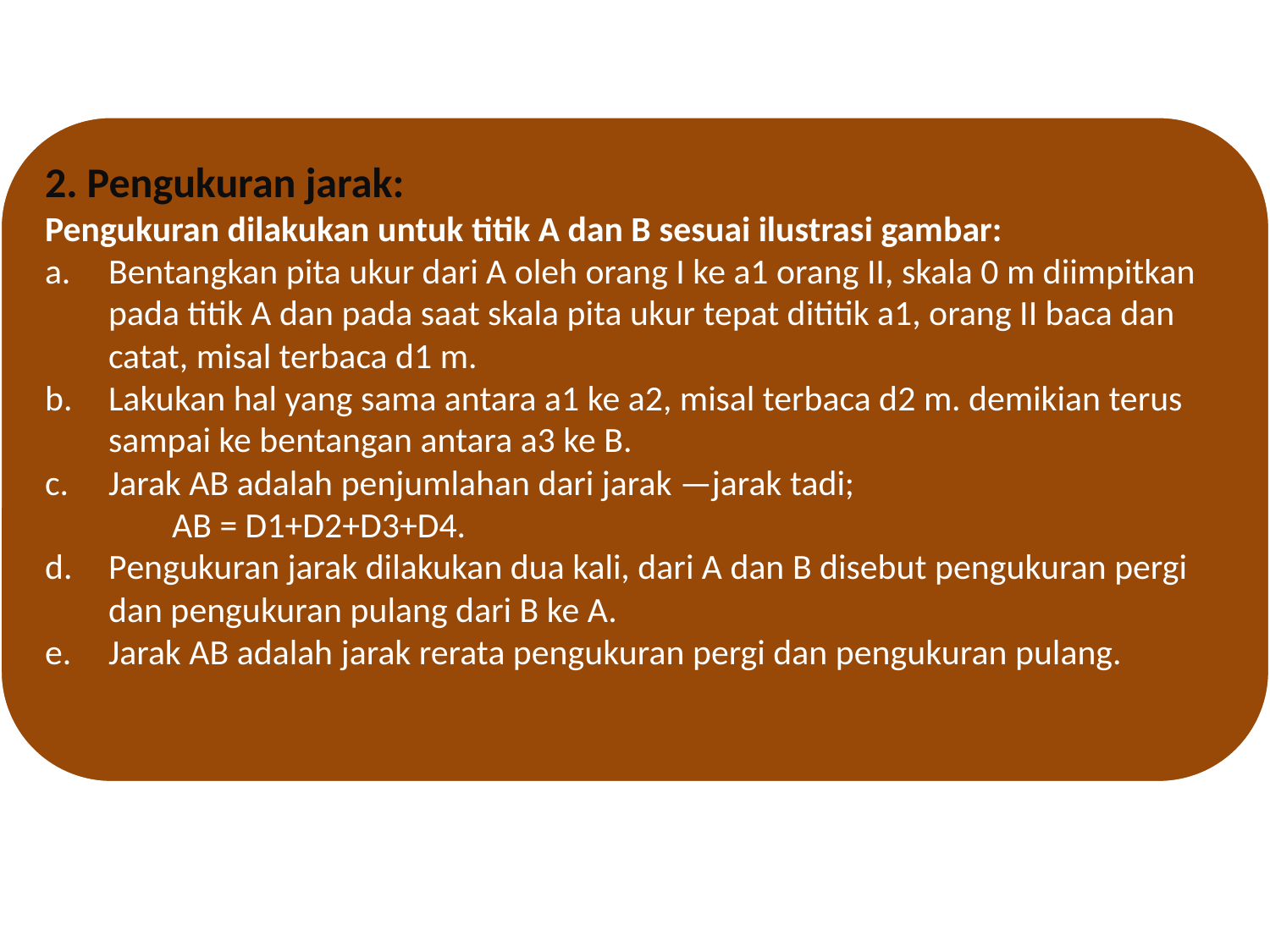

2. Pengukuran jarak:
Pengukuran dilakukan untuk titik A dan B sesuai ilustrasi gambar:
Bentangkan pita ukur dari A oleh orang I ke a1 orang II, skala 0 m diimpitkan pada titik A dan pada saat skala pita ukur tepat dititik a1, orang II baca dan catat, misal terbaca d1 m.
Lakukan hal yang sama antara a1 ke a2, misal terbaca d2 m. demikian terus sampai ke bentangan antara a3 ke B.
Jarak AB adalah penjumlahan dari jarak —jarak tadi;
	AB = D1+D2+D3+D4.
Pengukuran jarak dilakukan dua kali, dari A dan B disebut pengukuran pergi dan pengukuran pulang dari B ke A.
Jarak AB adalah jarak rerata pengukuran pergi dan pengukuran pulang.